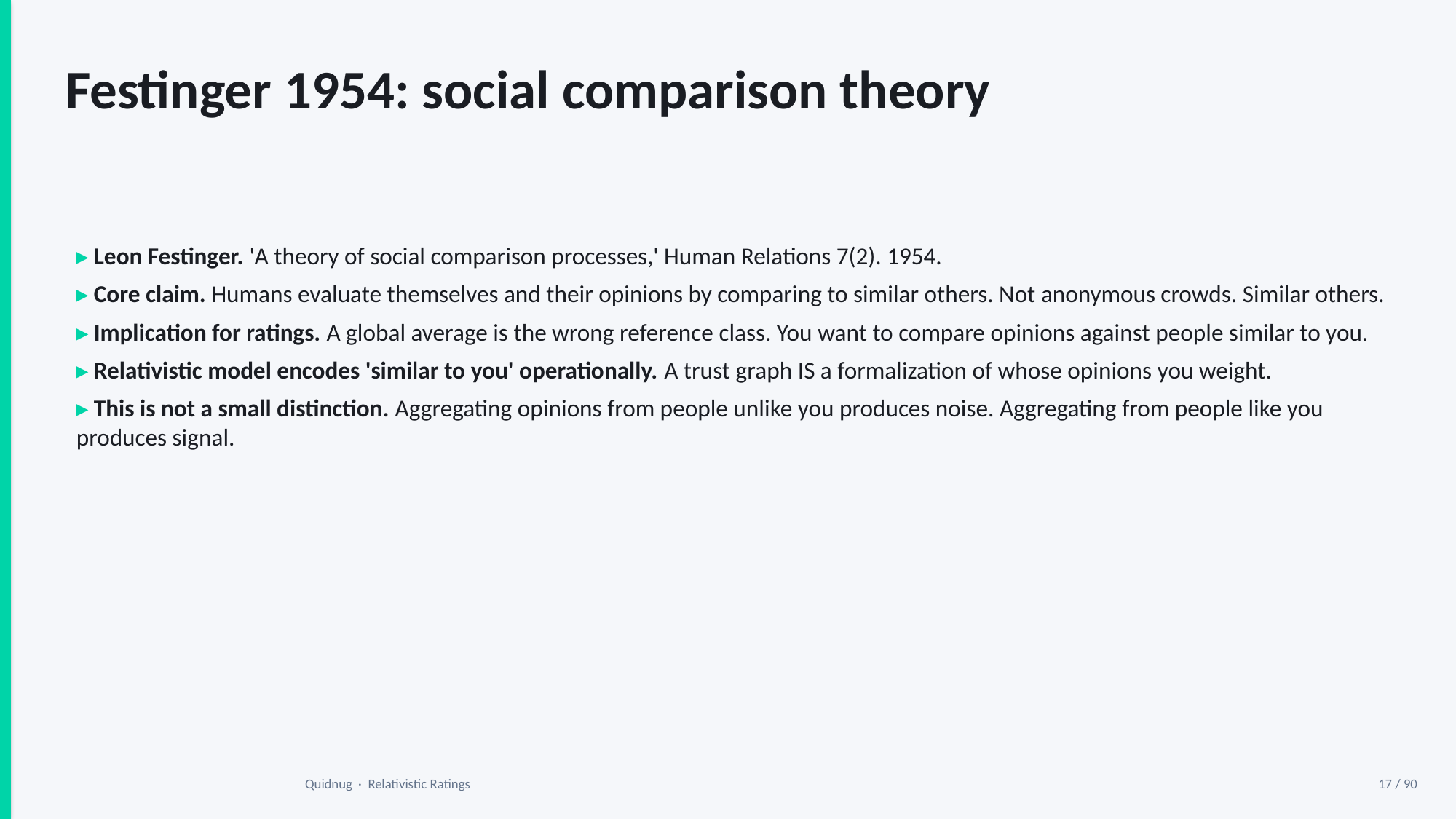

Festinger 1954: social comparison theory
▸ Leon Festinger. 'A theory of social comparison processes,' Human Relations 7(2). 1954.
▸ Core claim. Humans evaluate themselves and their opinions by comparing to similar others. Not anonymous crowds. Similar others.
▸ Implication for ratings. A global average is the wrong reference class. You want to compare opinions against people similar to you.
▸ Relativistic model encodes 'similar to you' operationally. A trust graph IS a formalization of whose opinions you weight.
▸ This is not a small distinction. Aggregating opinions from people unlike you produces noise. Aggregating from people like you produces signal.
Quidnug  ·  Relativistic Ratings
17 / 90